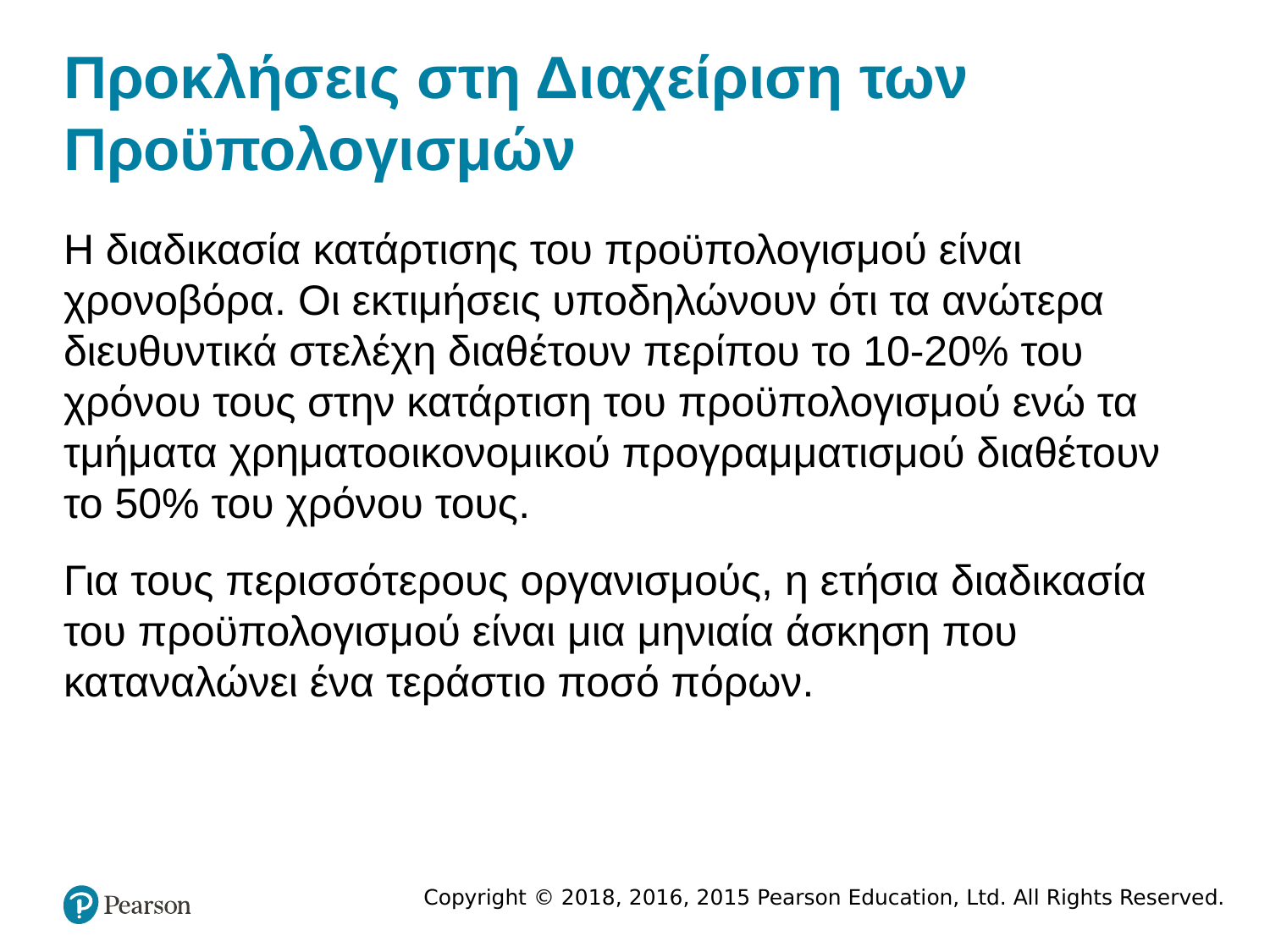

# Προκλήσεις στη Διαχείριση των Προϋπολογισμών
Η διαδικασία κατάρτισης του προϋπολογισμού είναι χρονοβόρα. Οι εκτιμήσεις υποδηλώνουν ότι τα ανώτερα διευθυντικά στελέχη διαθέτουν περίπου το 10-20% του χρόνου τους στην κατάρτιση του προϋπολογισμού ενώ τα τμήματα χρηματοοικονομικού προγραμματισμού διαθέτουν το 50% του χρόνου τους.
Για τους περισσότερους οργανισμούς, η ετήσια διαδικασία του προϋπολογισμού είναι μια μηνιαία άσκηση που καταναλώνει ένα τεράστιο ποσό πόρων.